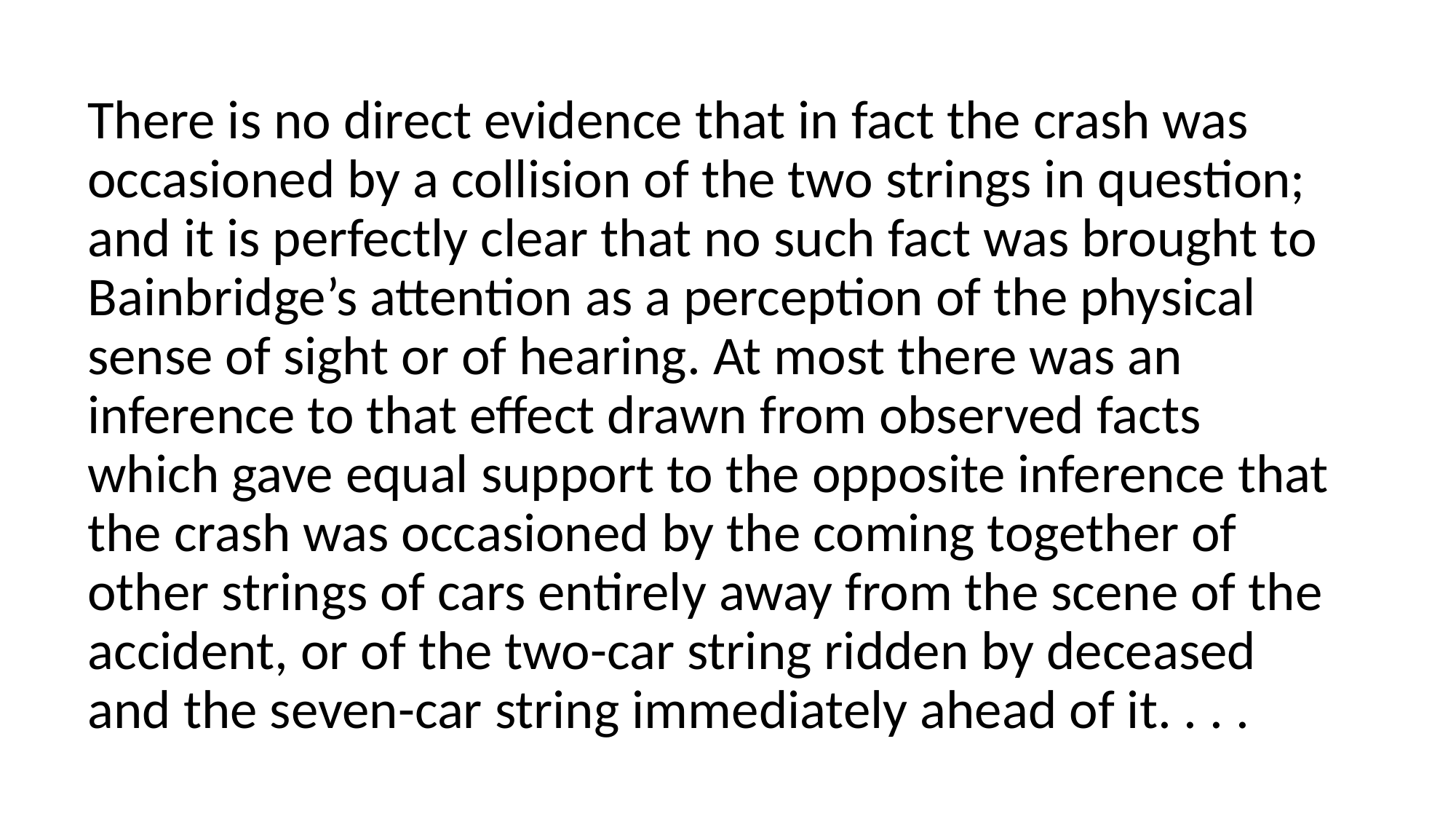

# There is no direct evidence that in fact the crash was occasioned by a collision of the two strings in question; and it is perfectly clear that no such fact was brought to Bainbridge’s attention as a perception of the physical sense of sight or of hearing. At most there was an inference to that effect drawn from observed facts which gave equal support to the opposite inference that the crash was occasioned by the coming together of other strings of cars entirely away from the scene of the accident, or of the two-car string ridden by deceased and the seven-car string immediately ahead of it. . . .